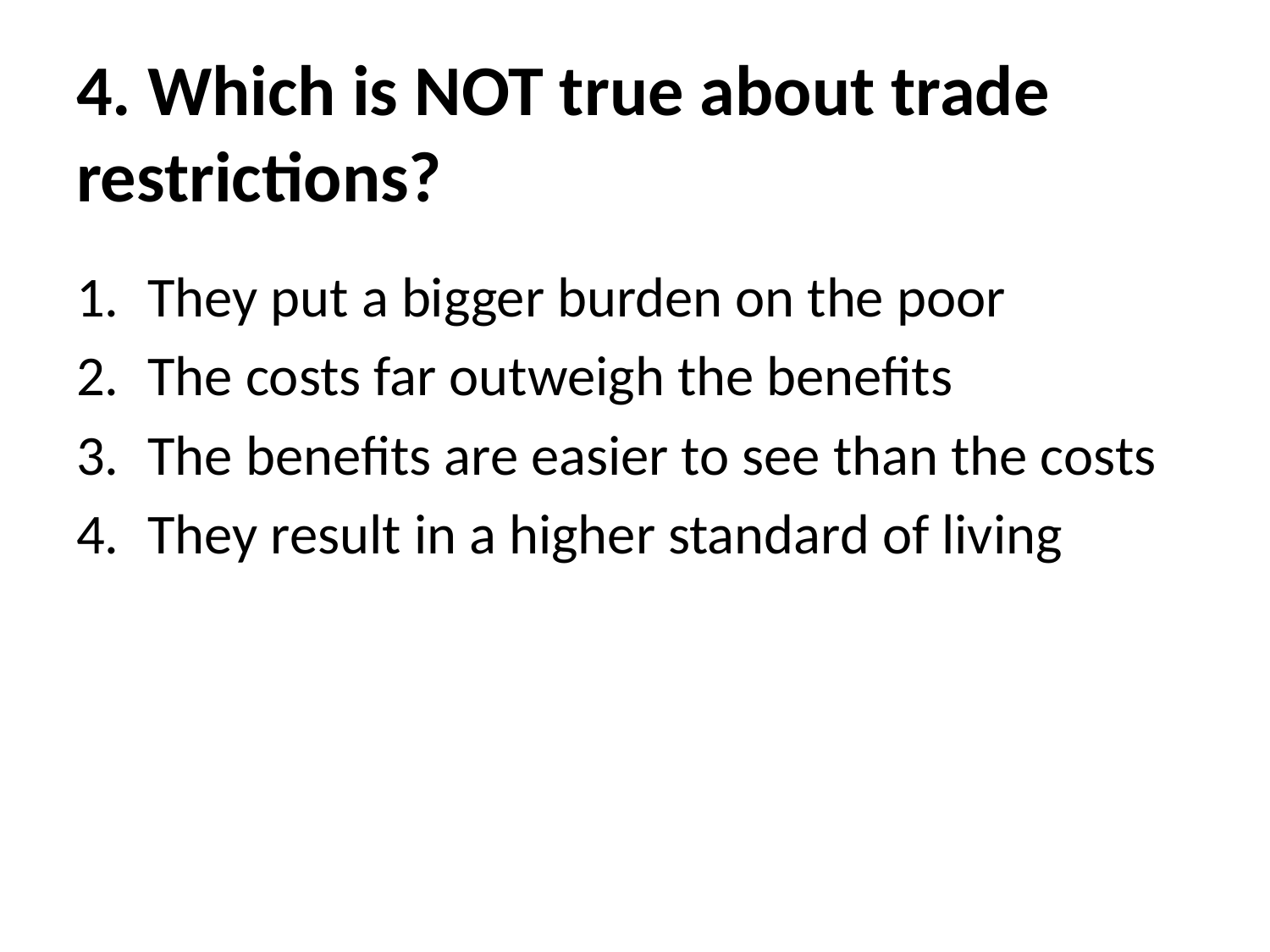

# 4. Which is NOT true about trade restrictions?
They put a bigger burden on the poor
The costs far outweigh the benefits
The benefits are easier to see than the costs
They result in a higher standard of living